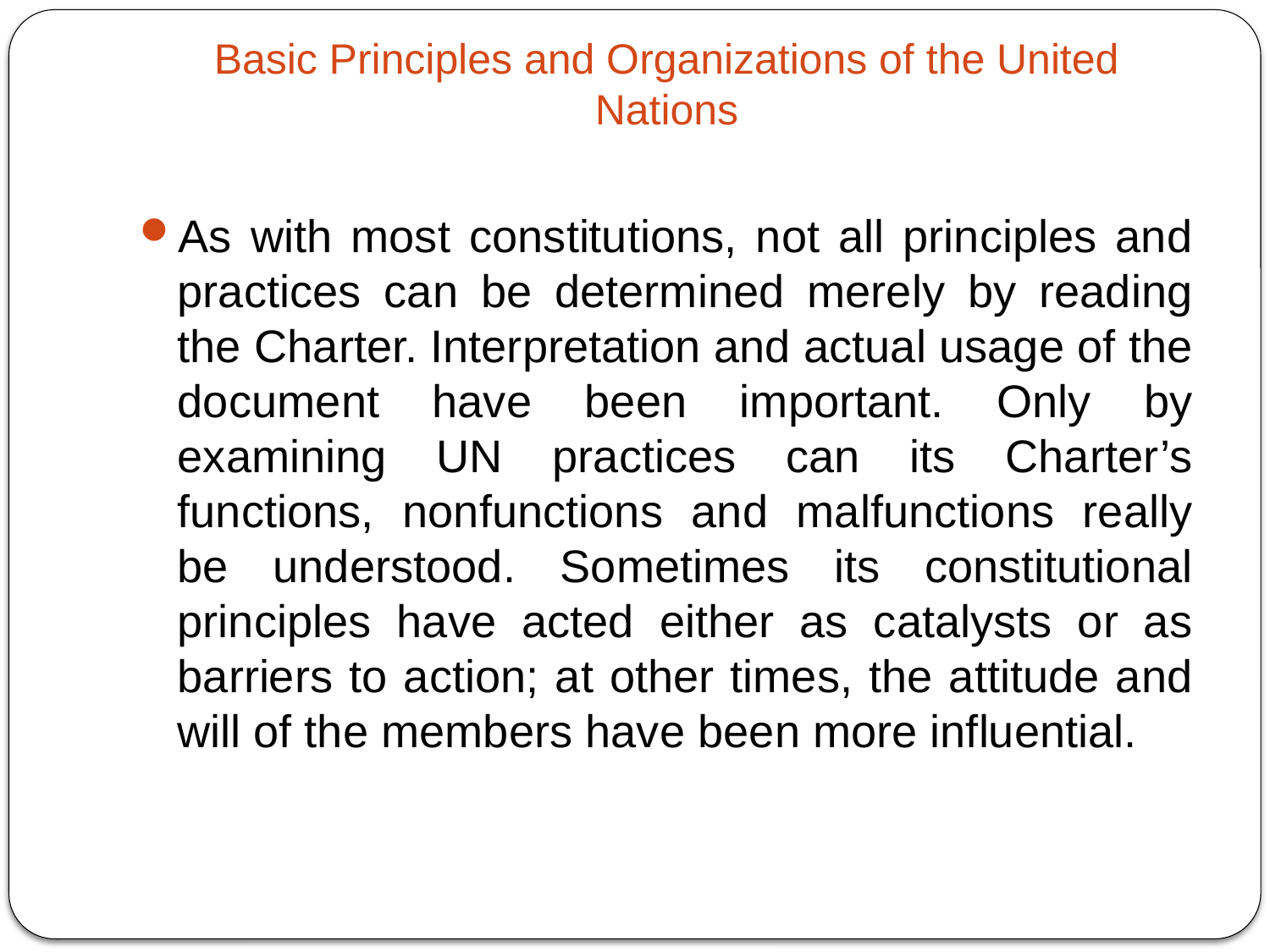

# Basic Principles and Organizations of the United Nations
As with most constitutions, not all principles and practices can be determined merely by reading the Charter. Interpretation and actual usage of the document have been important. Only by examining UN practices can its Charter’s functions, nonfunctions and malfunctions really be understood. Sometimes its constitutional principles have acted either as catalysts or as barriers to action; at other times, the attitude and will of the members have been more influential.